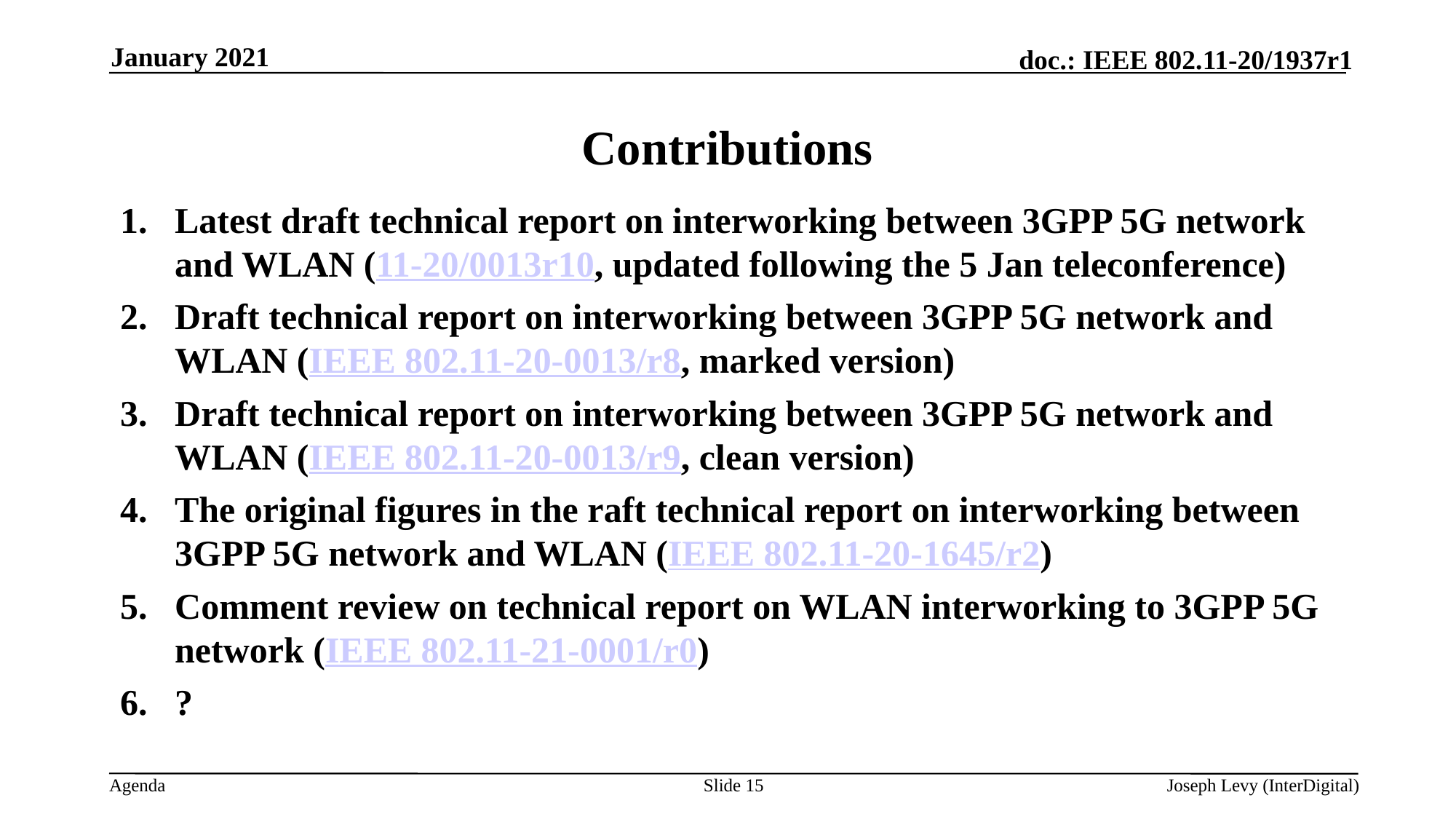

January 2021
# Contributions
Latest draft technical report on interworking between 3GPP 5G network and WLAN (11-20/0013r10, updated following the 5 Jan teleconference)
Draft technical report on interworking between 3GPP 5G network and WLAN (IEEE 802.11-20-0013/r8, marked version)
Draft technical report on interworking between 3GPP 5G network and WLAN (IEEE 802.11-20-0013/r9, clean version)
The original figures in the raft technical report on interworking between 3GPP 5G network and WLAN (IEEE 802.11-20-1645/r2)
Comment review on technical report on WLAN interworking to 3GPP 5G network (IEEE 802.11-21-0001/r0)
?

Slide 15
Joseph Levy (InterDigital)